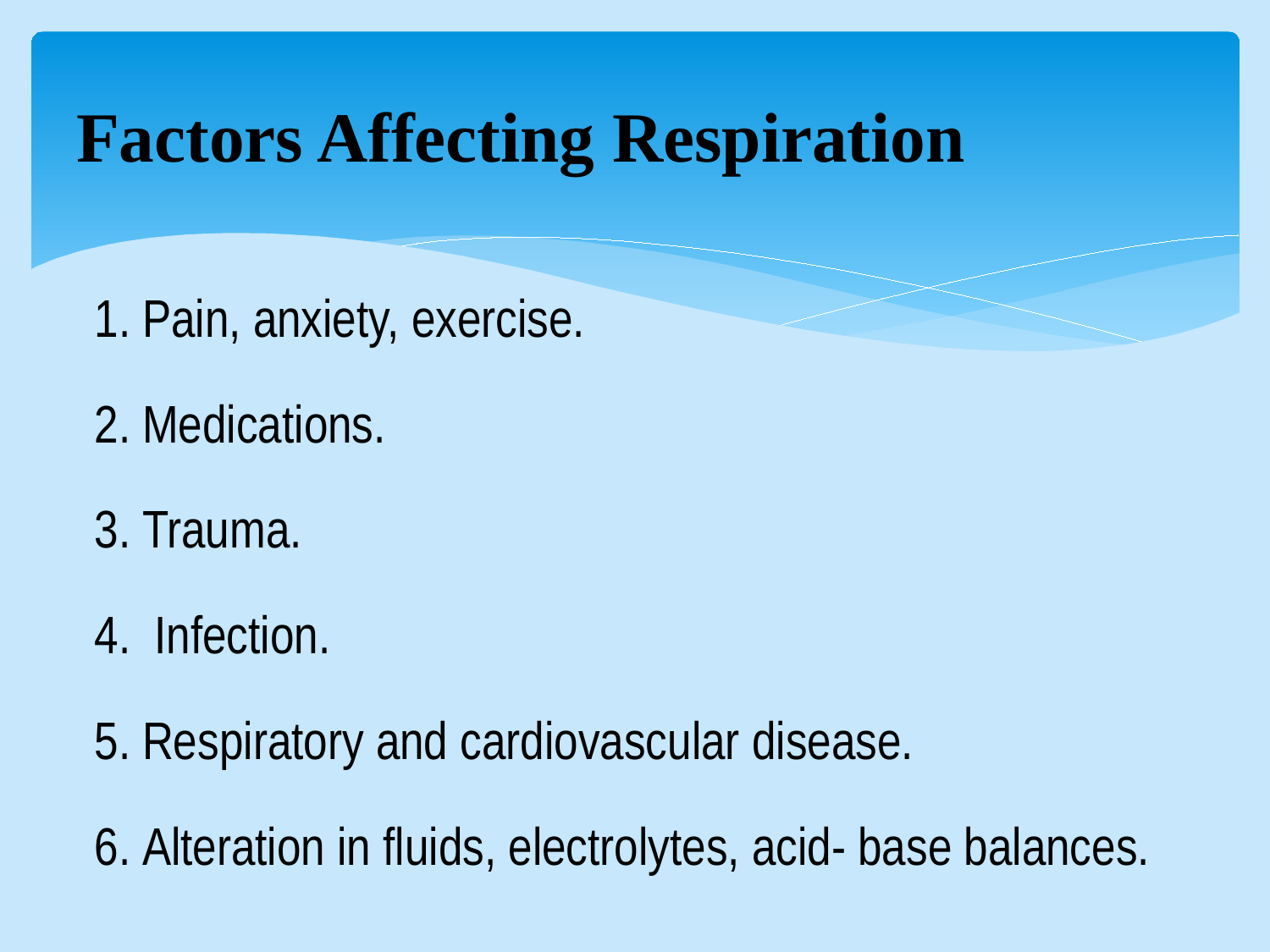

# Factors Affecting Respiration
Pain, anxiety, exercise.
Medications.
Trauma.
 Infection.
Respiratory and cardiovascular disease.
Alteration in fluids, electrolytes, acid- base balances.